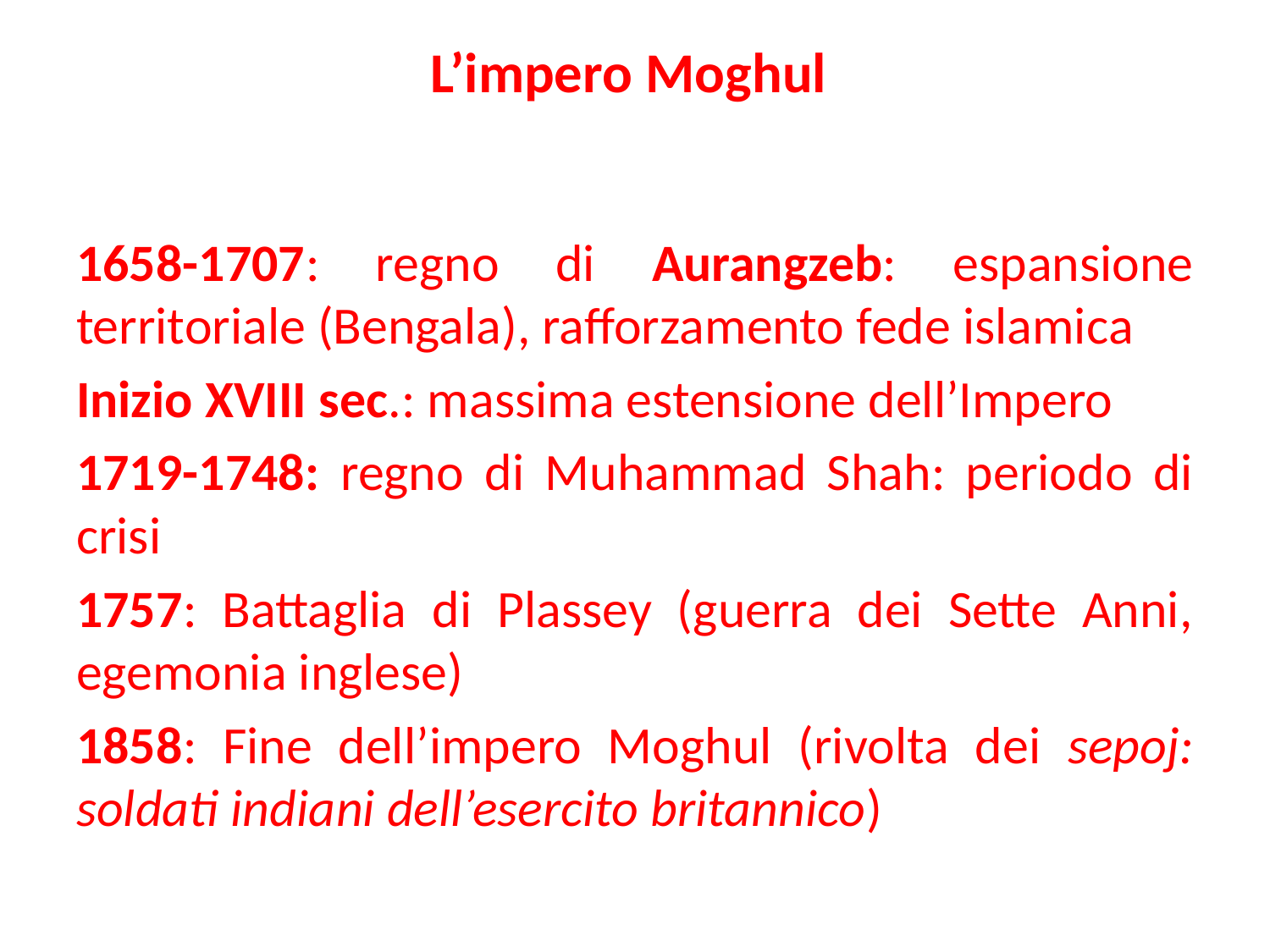

# L’impero Moghul
1658-1707: regno di Aurangzeb: espansione territoriale (Bengala), rafforzamento fede islamica
Inizio XVIII sec.: massima estensione dell’Impero
1719-1748: regno di Muhammad Shah: periodo di crisi
1757: Battaglia di Plassey (guerra dei Sette Anni, egemonia inglese)
1858: Fine dell’impero Moghul (rivolta dei sepoj: soldati indiani dell’esercito britannico)